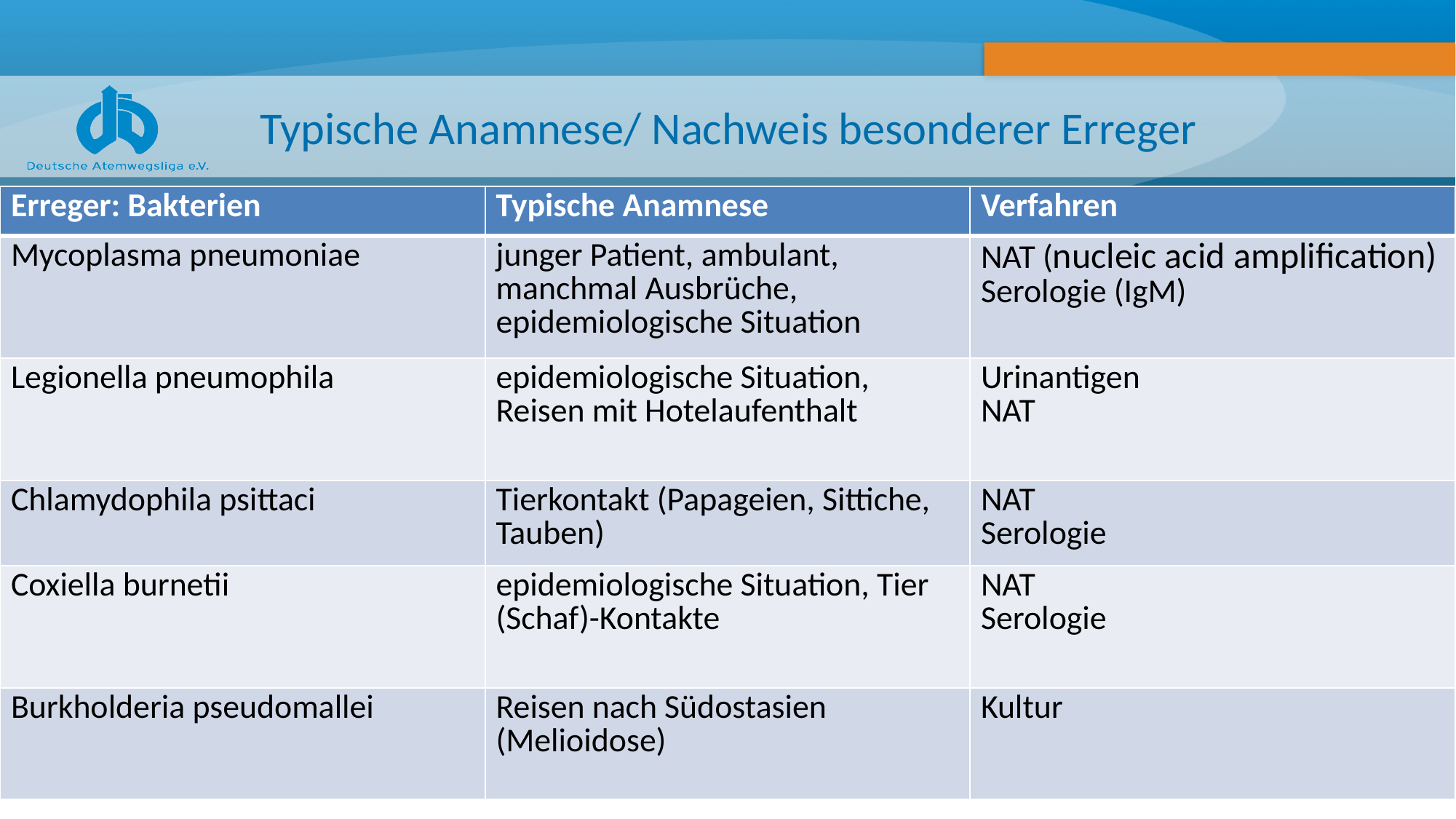

# Typische Anamnese/ Nachweis besonderer Erreger
| Erreger: Bakterien | Typische Anamnese | Verfahren |
| --- | --- | --- |
| Mycoplasma pneumoniae | junger Patient, ambulant, manchmal Ausbrüche, epidemiologische Situation | NAT (nucleic acid amplification) Serologie (IgM) |
| Legionella pneumophila | epidemiologische Situation, Reisen mit Hotelaufenthalt | Urinantigen NAT |
| Chlamydophila psittaci | Tierkontakt (Papageien, Sittiche, Tauben) | NAT Serologie |
| Coxiella burnetii | epidemiologische Situation, Tier (Schaf)-Kontakte | NAT Serologie |
| Burkholderia pseudomallei | Reisen nach Südostasien (Melioidose) | Kultur |